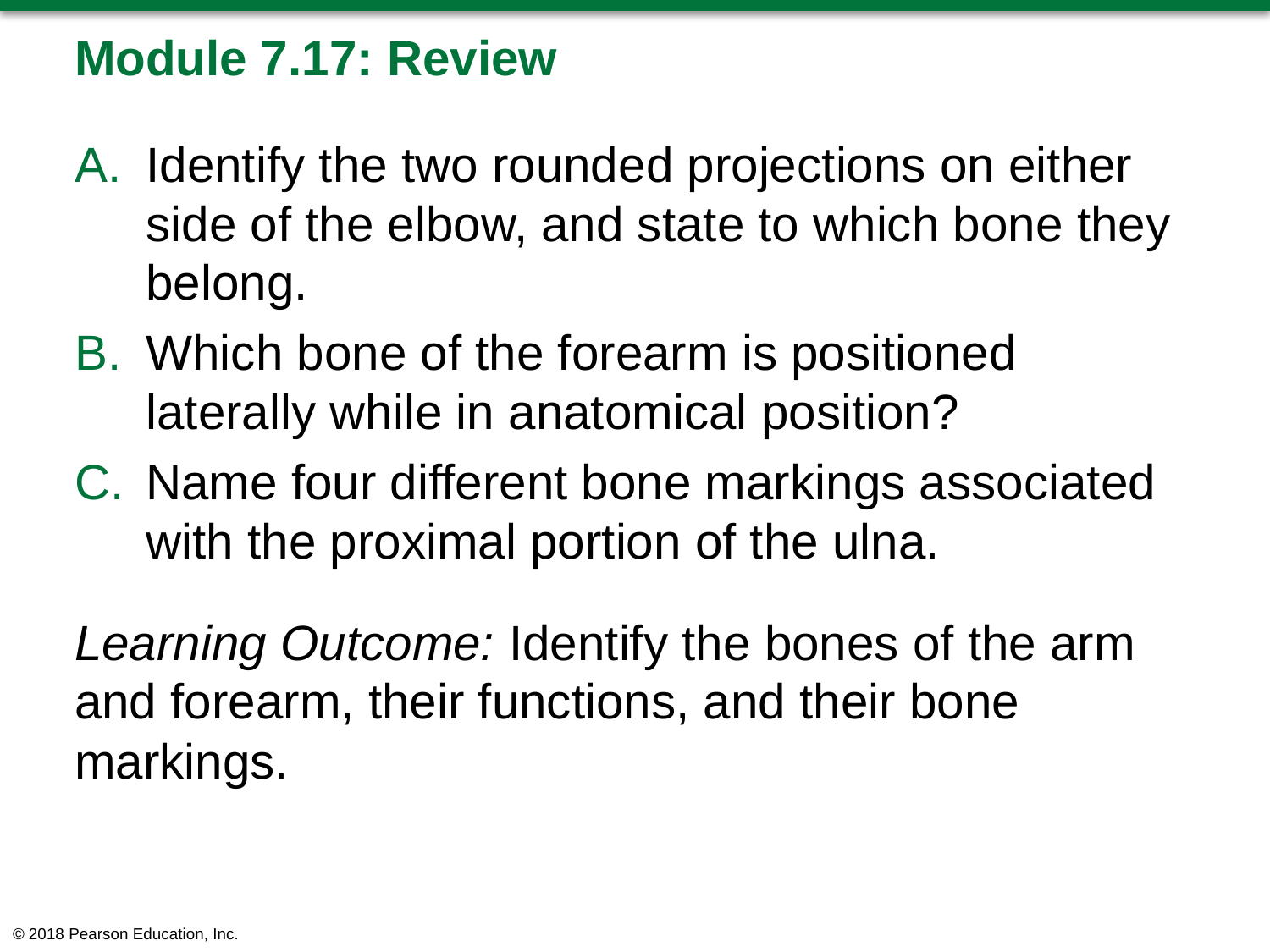

# Module 7.17: Review
Identify the two rounded projections on either side of the elbow, and state to which bone they belong.
Which bone of the forearm is positioned laterally while in anatomical position?
Name four different bone markings associated with the proximal portion of the ulna.

Learning Outcome: Identify the bones of the arm and forearm, their functions, and their bone markings.
© 2018 Pearson Education, Inc.